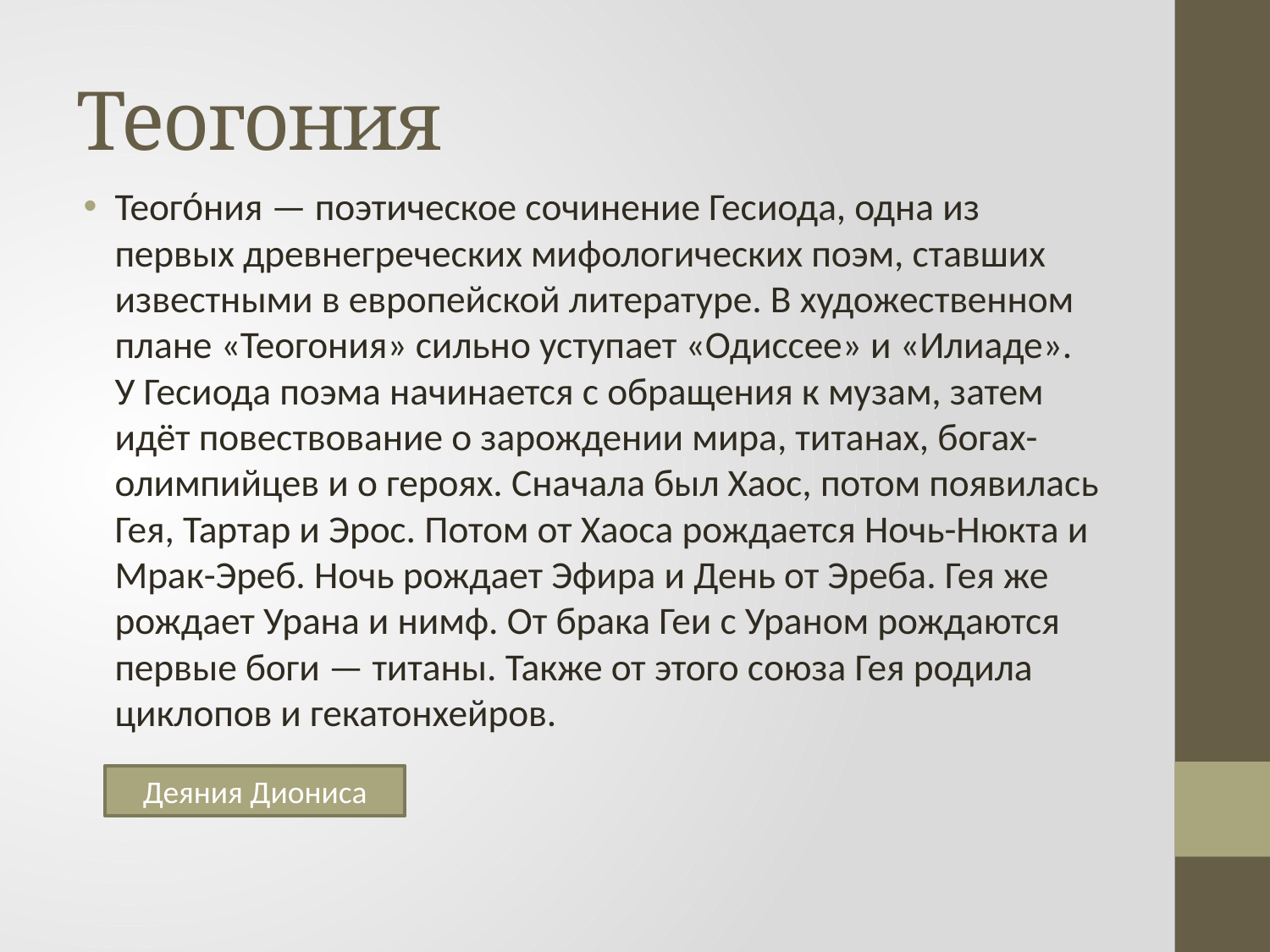

# Теогония
Теого́ния — поэтическое сочинение Гесиода, одна из первых древнегреческих мифологических поэм, ставших известными в европейской литературе. В художественном плане «Теогония» сильно уступает «Одиссее» и «Илиаде». У Гесиода поэма начинается с обращения к музам, затем идёт повествование о зарождении мира, титанах, богах-олимпийцев и о героях. Сначала был Хаос, потом появилась Гея, Тартар и Эрос. Потом от Хаоса рождается Ночь-Нюкта и Мрак-Эреб. Ночь рождает Эфира и День от Эреба. Гея же рождает Урана и нимф. От брака Геи с Ураном рождаются первые боги — титаны. Также от этого союза Гея родила циклопов и гекатонхейров.
Деяния Диониса